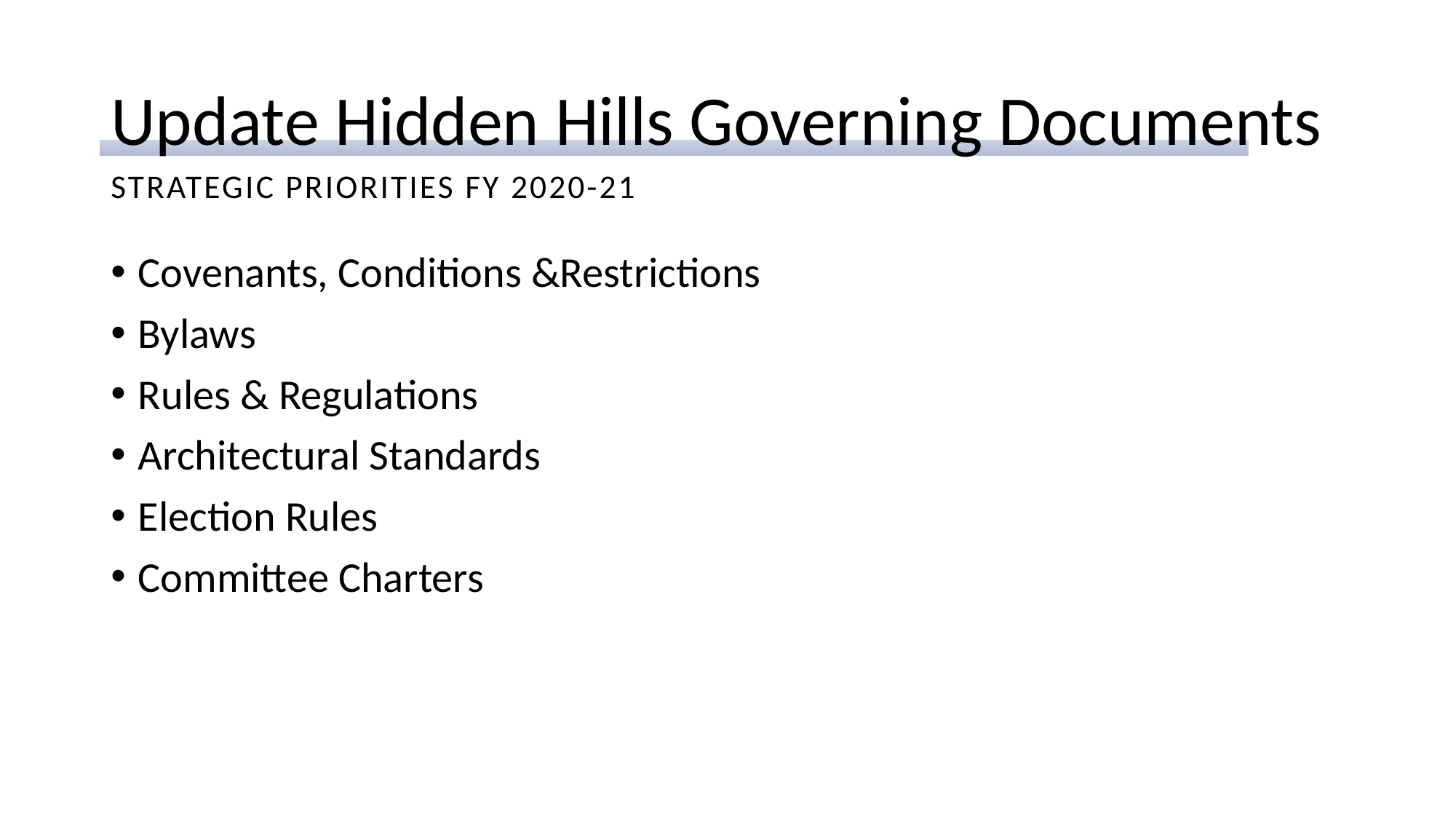

# Update Hidden Hills Governing Documents

STRATEGIC PRIORITIES FY 2020-21

Covenants, Conditions &Restrictions
Bylaws
Rules & Regulations
Architectural Standards
Election Rules
Committee Charters